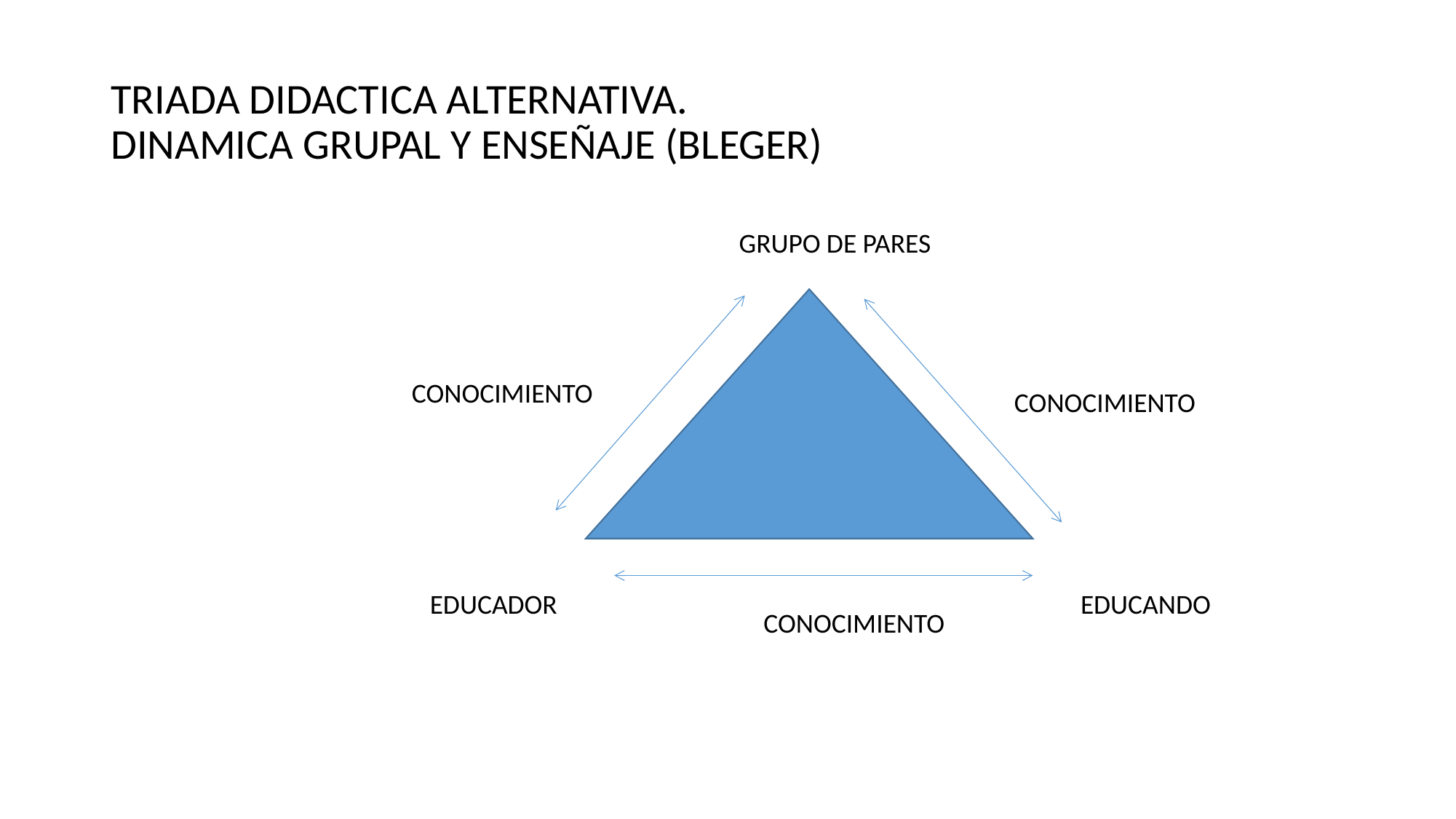

# TRIADA DIDACTICA ALTERNATIVA. DINAMICA GRUPAL Y ENSEÑAJE (BLEGER)
GRUPO DE PARES

CONOCIMIENTO
CONOCIMIENTO
EDUCADOR
EDUCANDO
CONOCIMIENTO